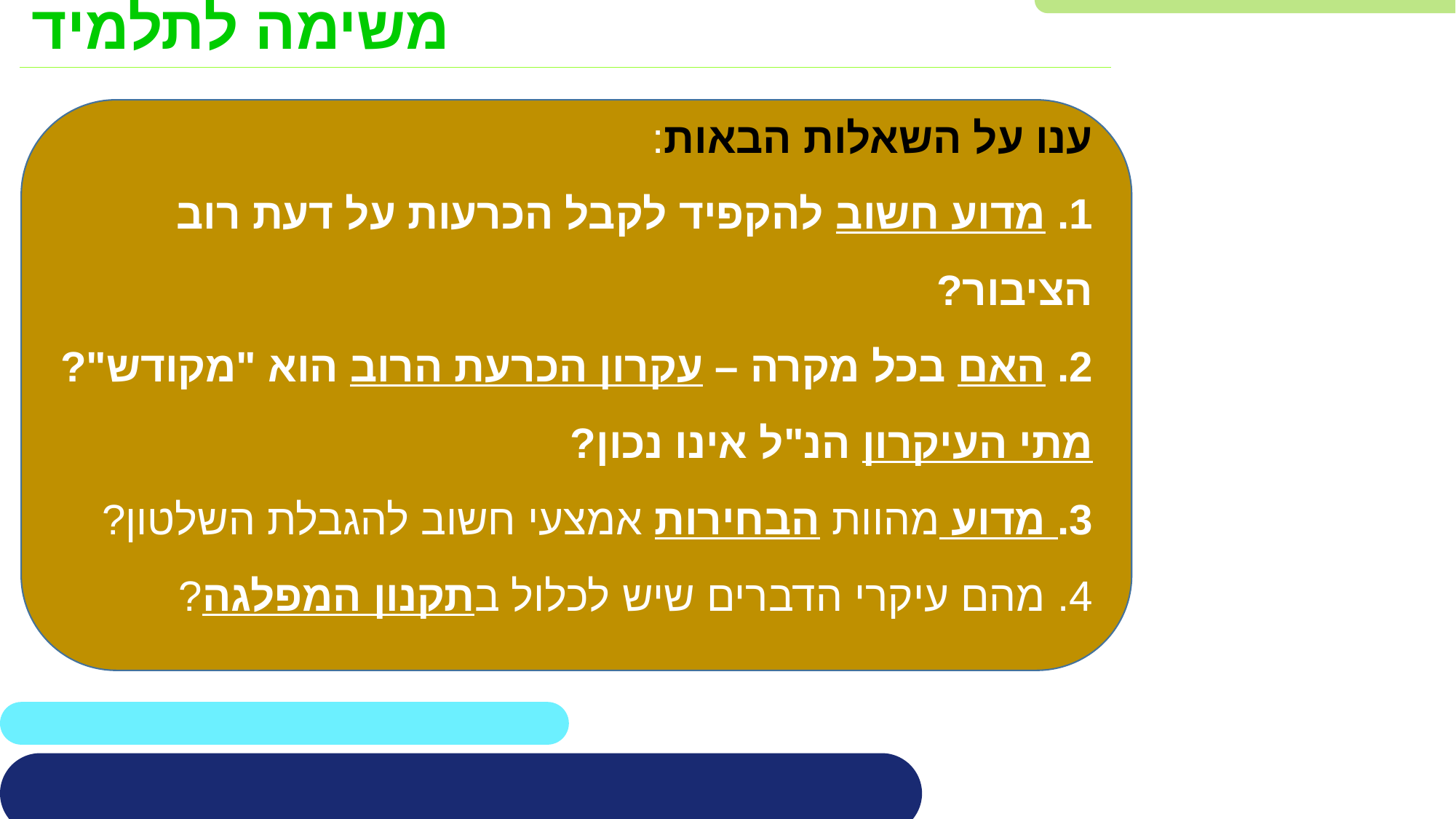

משימה לתלמיד

ענו על השאלות הבאות:
1. מדוע חשוב להקפיד לקבל הכרעות על דעת רוב הציבור?
2. האם בכל מקרה – עקרון הכרעת הרוב הוא "מקודש"? מתי העיקרון הנ"ל אינו נכון?
3. מדוע מהוות הבחירות אמצעי חשוב להגבלת השלטון?
4. מהם עיקרי הדברים שיש לכלול בתקנון המפלגה?